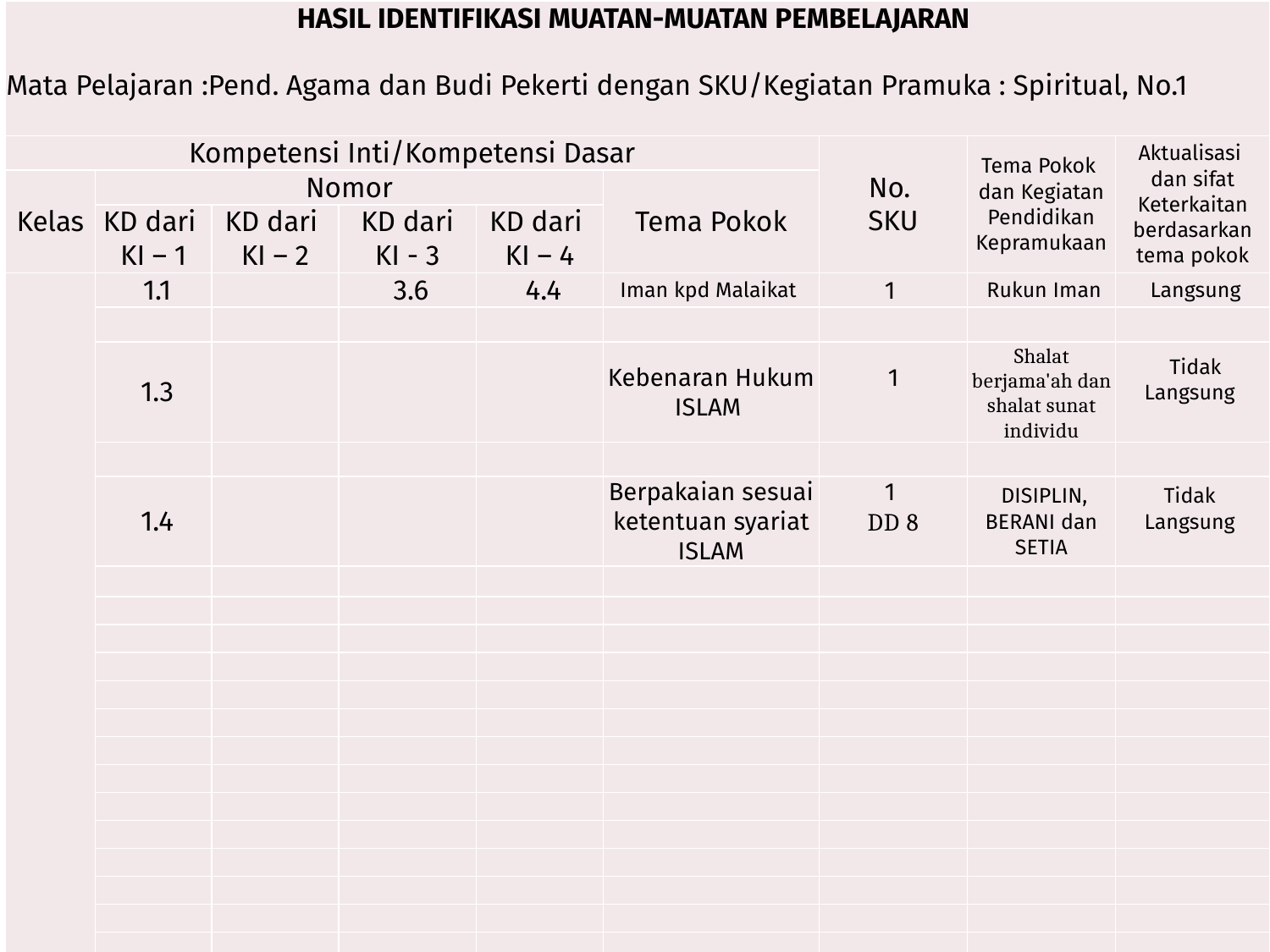

| HASIL IDENTIFIKASI MUATAN-MUATAN PEMBELAJARAN Mata Pelajaran :Pend. Agama dan Budi Pekerti dengan SKU/Kegiatan Pramuka : Spiritual, No.1 |  |  |  |  |  |  |  |  |
| --- | --- | --- | --- | --- | --- | --- | --- | --- |
| Kompetensi Inti/Kompetensi Dasar |  |  |  |  |  | No. SKU | Tema Pokok dan Kegiatan Pendidikan Kepramukaan | Aktualisasi dan sifat Keterkaitan berdasarkan tema pokok |
| Kelas | Nomor |  |  |  | Tema Pokok |  |  |  |
|  | KD dari KI – 1 | KD dari KI – 2 | KD dari KI - 3 | KD dari KI – 4 |  |  |  |  |
|  | 1.1 |  | 3.6 | 4.4 | Iman kpd Malaikat | 1 | Rukun Iman | Langsung |
|  |  |  |  |  |  |  |  |  |
|  | 1.3 |  |  |  | Kebenaran Hukum ISLAM | 1 | Shalat berjama'ah dan shalat sunat individu | Tidak Langsung |
|  |  |  |  |  |  |  |  |  |
|  | 1.4 |  |  |  | Berpakaian sesuai ketentuan syariat ISLAM | 1  DD 8 | DISIPLIN, BERANI dan SETIA | Tidak Langsung |
|  |  |  |  |  |  |  |  |  |
|  |  |  |  |  |  |  |  |  |
|  |  |  |  |  |  |  |  |  |
|  |  |  |  |  |  |  |  |  |
|  |  |  |  |  |  |  |  |  |
|  |  |  |  |  |  |  |  |  |
|  |  |  |  |  |  |  |  |  |
|  |  |  |  |  |  |  |  |  |
|  |  |  |  |  |  |  |  |  |
|  |  |  |  |  |  |  |  |  |
|  |  |  |  |  |  |  |  |  |
|  |  |  |  |  |  |  |  |  |
|  |  |  |  |  |  |  |  |  |
|  |  |  |  |  |  |  |  |  |